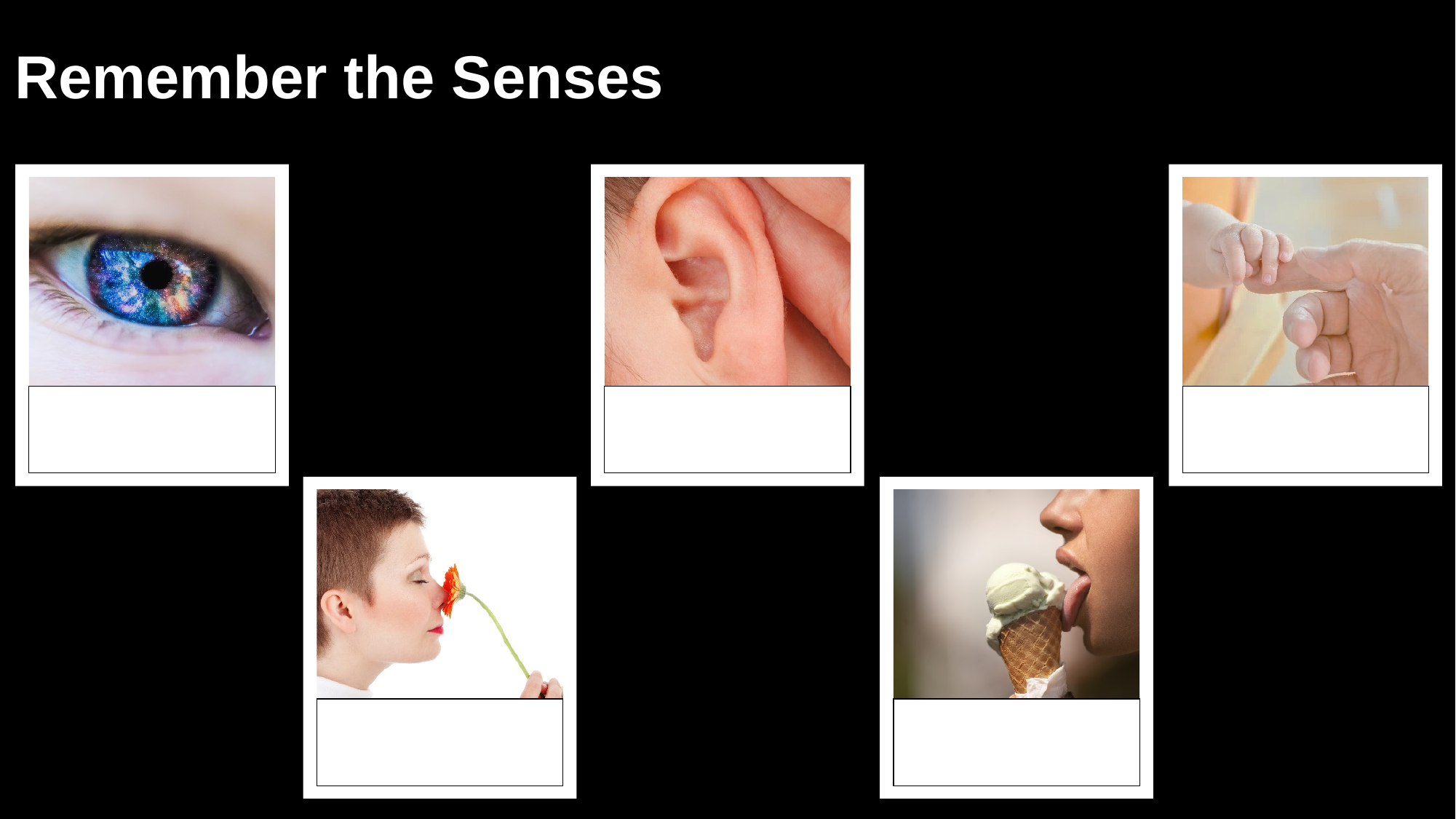

# Remember the Senses

Sight

Hearing

Touch

Smell

Taste